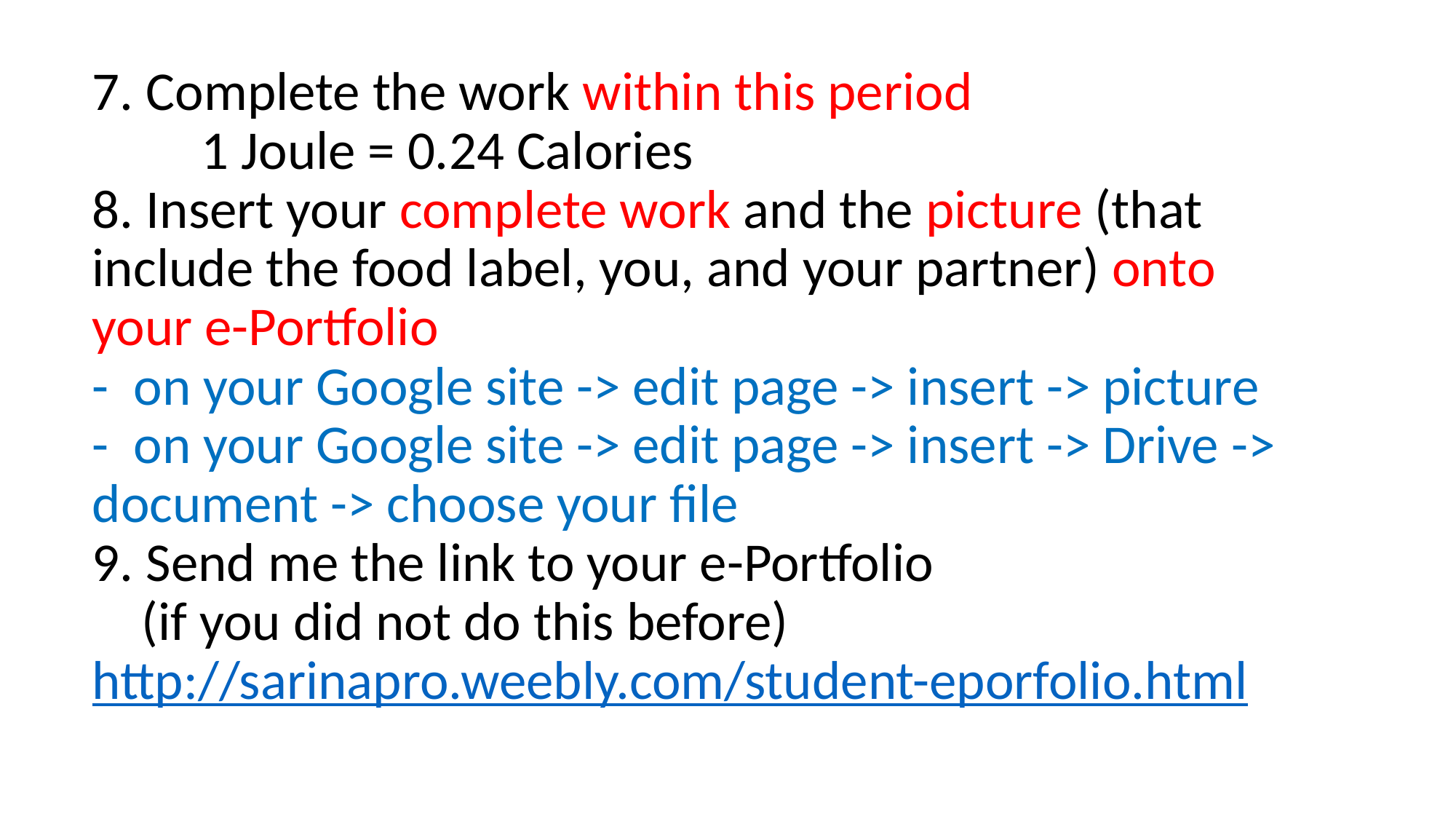

# 7. Complete the work within this period 1 Joule = 0.24 Calories 8. Insert your complete work and the picture (that include the food label, you, and your partner) onto your e-Portfolio -  on your Google site -> edit page -> insert -> picture -  on your Google site -> edit page -> insert -> Drive -> document -> choose your file 9. Send me the link to your e-Portfolio (if you did not do this before) http://sarinapro.weebly.com/student-eporfolio.html